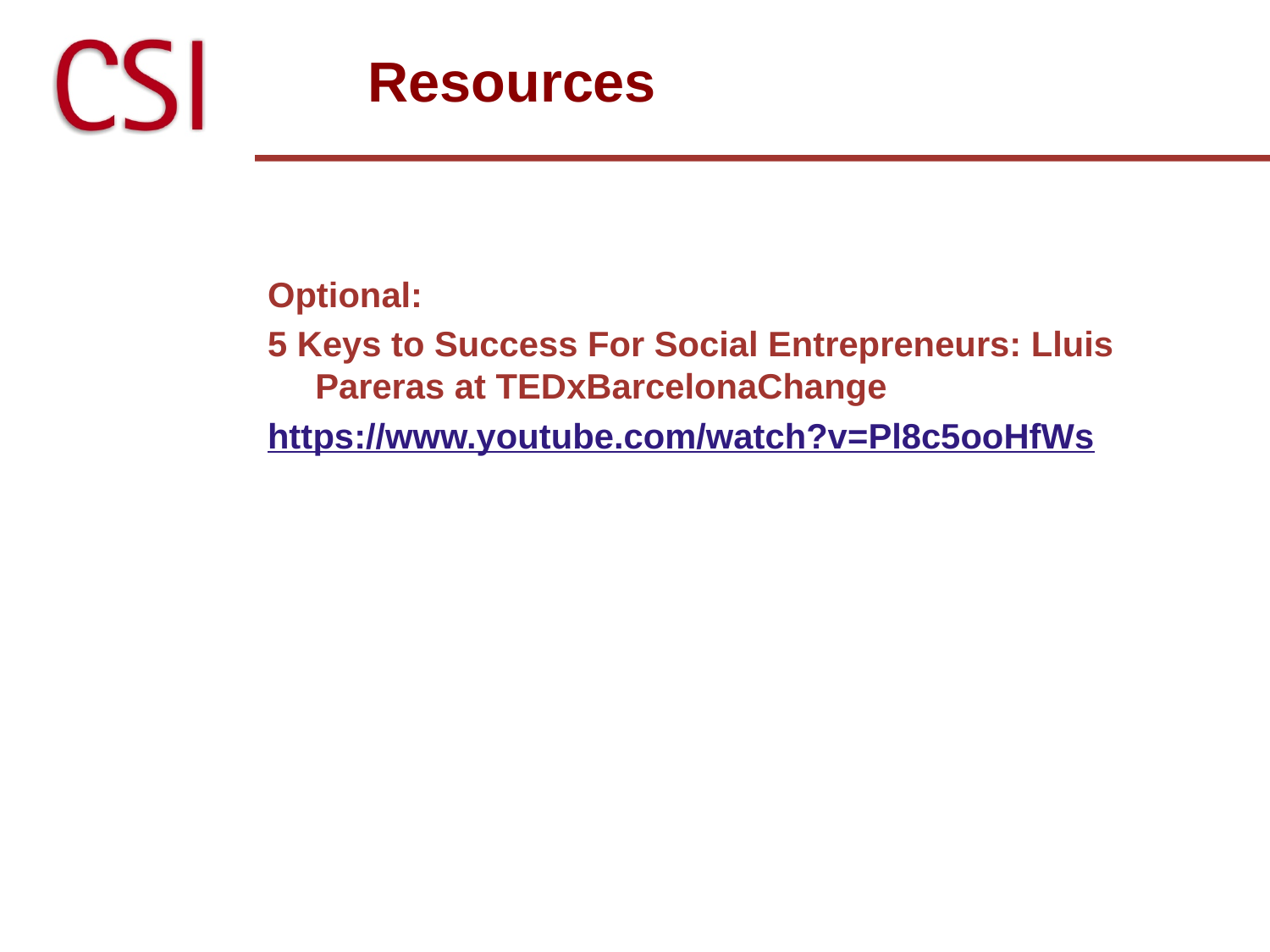

# Resources
Optional:
5 Keys to Success For Social Entrepreneurs: Lluis Pareras at TEDxBarcelonaChange
https://www.youtube.com/watch?v=Pl8c5ooHfWs